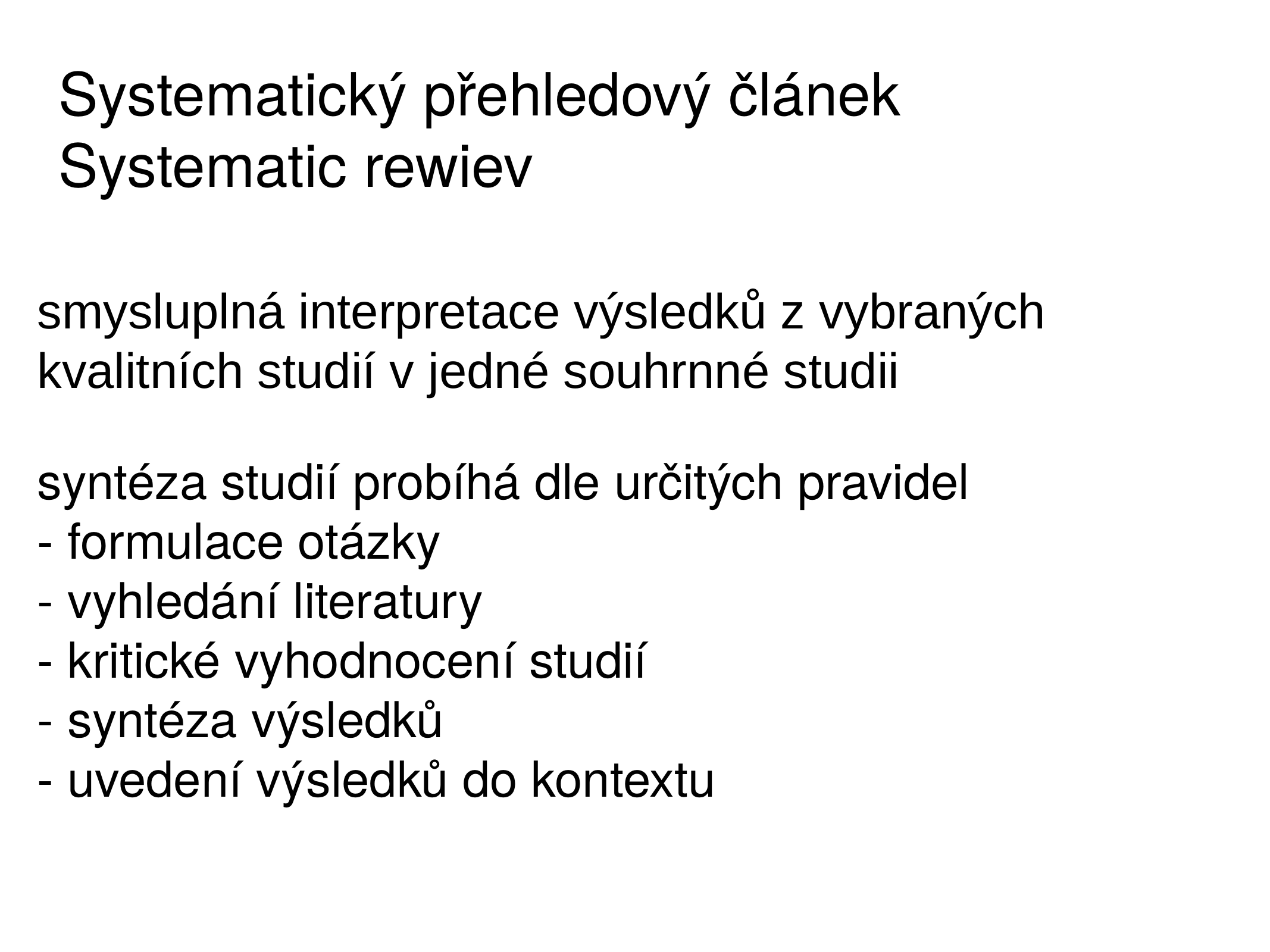

# Systematický přehledový článek Systematic rewiev
smysluplná interpretace výsledků z vybraných kvalitních studií v jedné souhrnné studii
syntéza studií probíhá dle určitých pravidel
- formulace otázky
- vyhledání literatury
- kritické vyhodnocení studií
- syntéza výsledků
- uvedení výsledků do kontextu

6